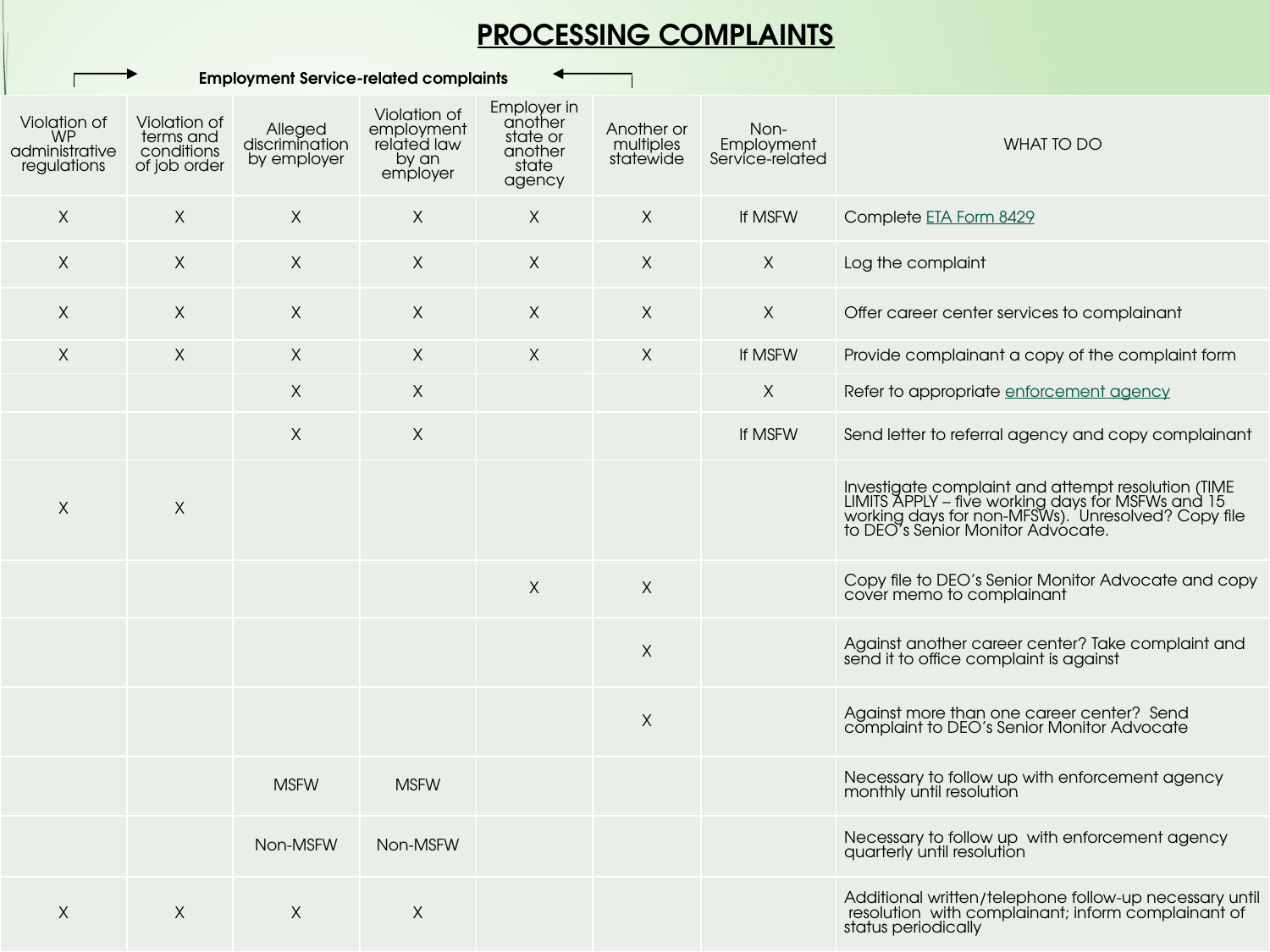

PROCESSING COMPLAINTS

Employment Service-related complaints

| Violation of WP administrative regulations | Violation of terms and conditions of job order | Alleged discrimination by employer | Violation of employment related law by an employer | Employer in another state or another state agency | Another or multiples statewide | Non-Employment Service-related | WHAT TO DO |
| --- | --- | --- | --- | --- | --- | --- | --- |
| X | X | X | X | X | X | If MSFW | Complete ETA Form 8429 |
| X | X | X | X | X | X | X | Log the complaint |
| X | X | X | X | X | X | X | Offer career center services to complainant |
| X | X | X | X | X | X | If MSFW | Provide complainant a copy of the complaint form |
|  |  | X | X |  |  | X | Refer to appropriate enforcement agency |
|  |  | X | X |  |  | If MSFW | Send letter to referral agency and copy complainant |
| X | X |  |  |  |  |  | Investigate complaint and attempt resolution (TIME LIMITS APPLY – five working days for MSFWs and 15 working days for non-MFSWs). Unresolved? Copy file to DEO’s Senior Monitor Advocate. |
|  |  |  |  | X | X |  | Copy file to DEO’s Senior Monitor Advocate and copy cover memo to complainant |
|  |  |  |  |  | X |  | Against another career center? Take complaint and send it to office complaint is against |
|  |  |  |  |  | X |  | Against more than one career center? Send complaint to DEO’s Senior Monitor Advocate |
|  |  | MSFW | MSFW |  |  |  | Necessary to follow up with enforcement agency monthly until resolution |
|  |  | Non-MSFW | Non-MSFW |  |  |  | Necessary to follow up with enforcement agency quarterly until resolution |
| X | X | X | X |  |  |  | Additional written/telephone follow-up necessary until resolution with complainant; inform complainant of status periodically |